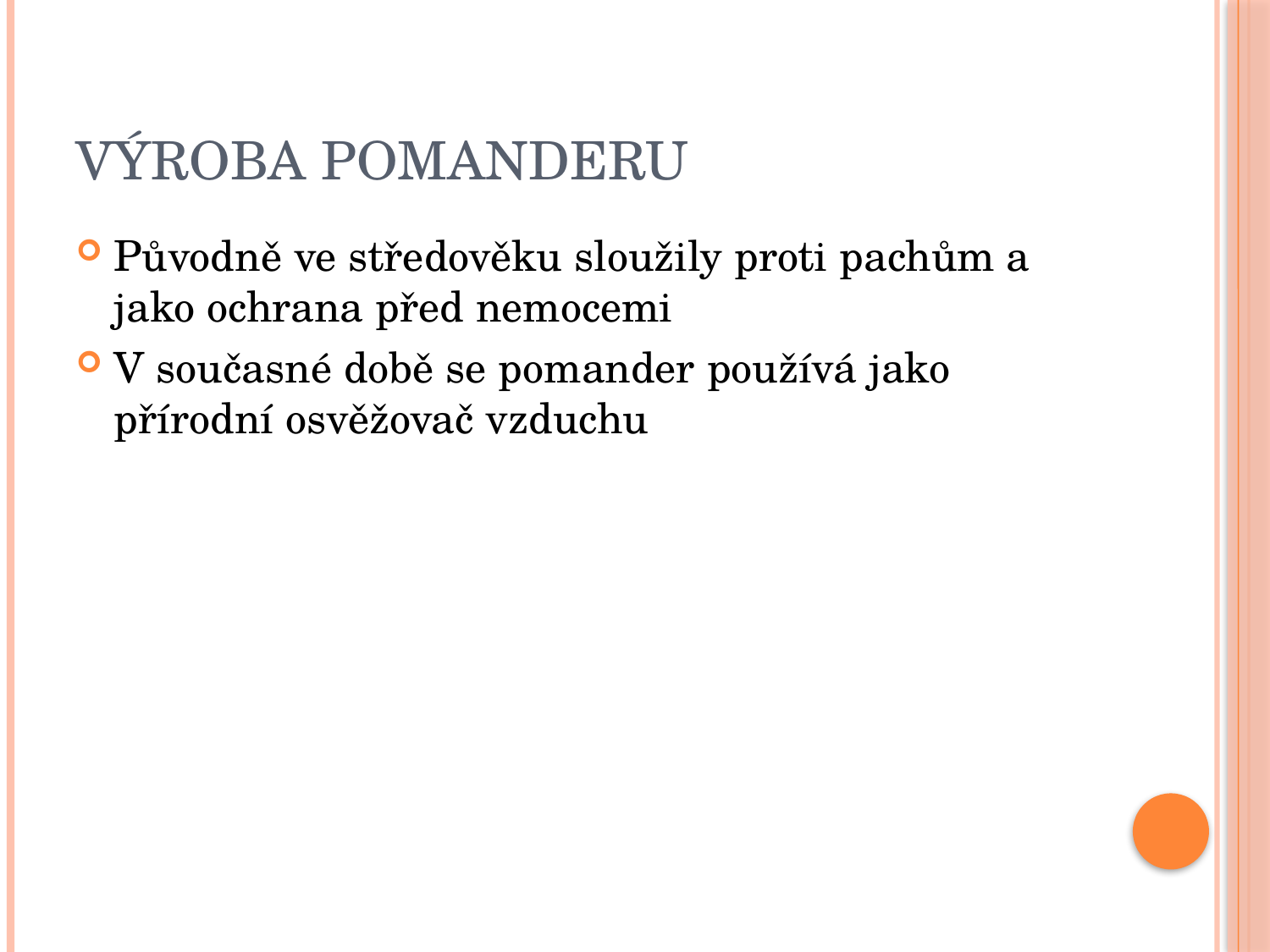

# Výroba pomanderu
Původně ve středověku sloužily proti pachům a jako ochrana před nemocemi
V současné době se pomander používá jako přírodní osvěžovač vzduchu